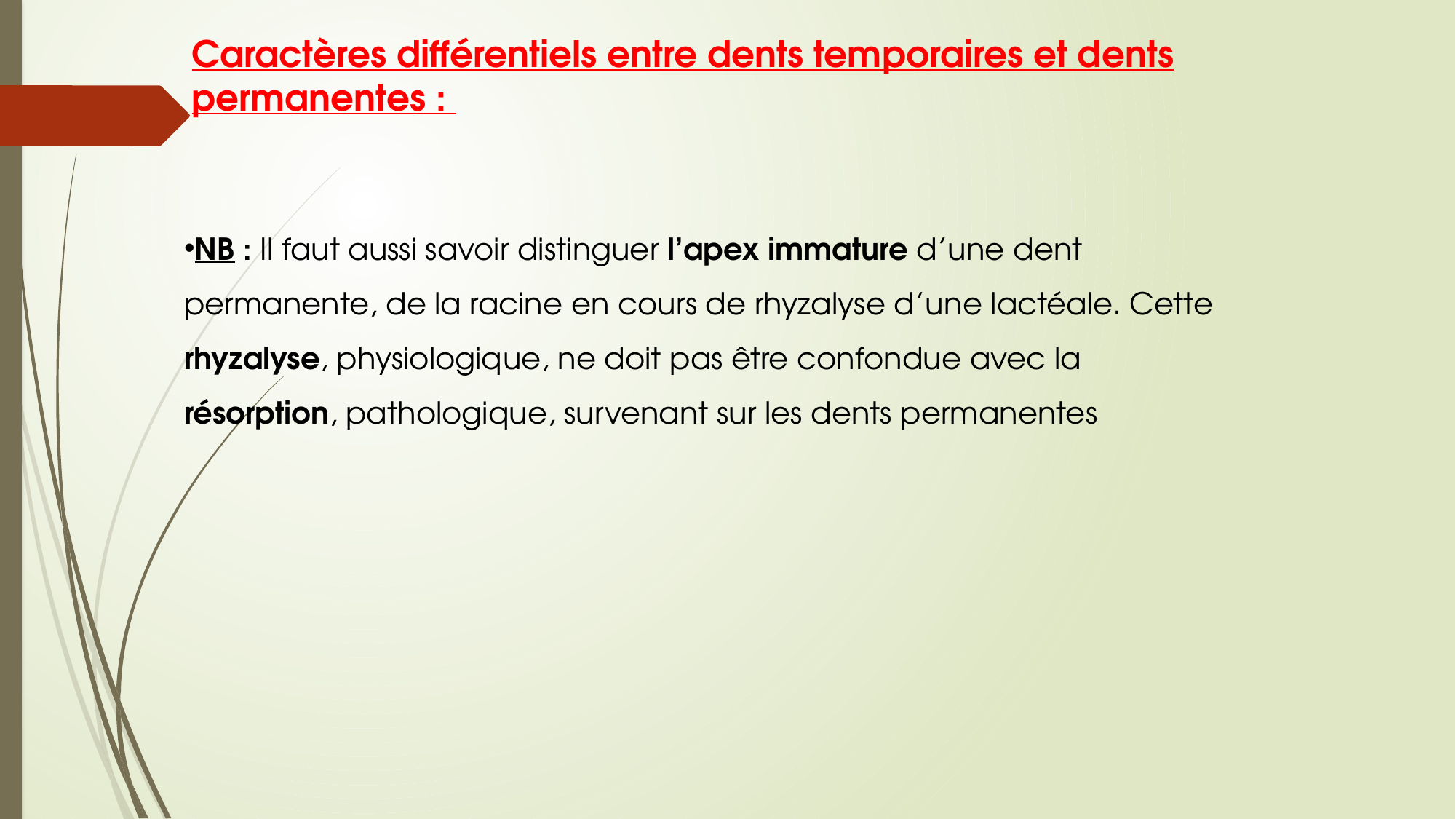

Caractères différentiels entre dents temporaires et dents permanentes :

NB : Il faut aussi savoir distinguer l’apex immature d’une dent permanente, de la racine en cours de rhyzalyse d’une lactéale. Cette rhyzalyse, physiologique, ne doit pas être confondue avec la résorption, pathologique, survenant sur les dents permanentes